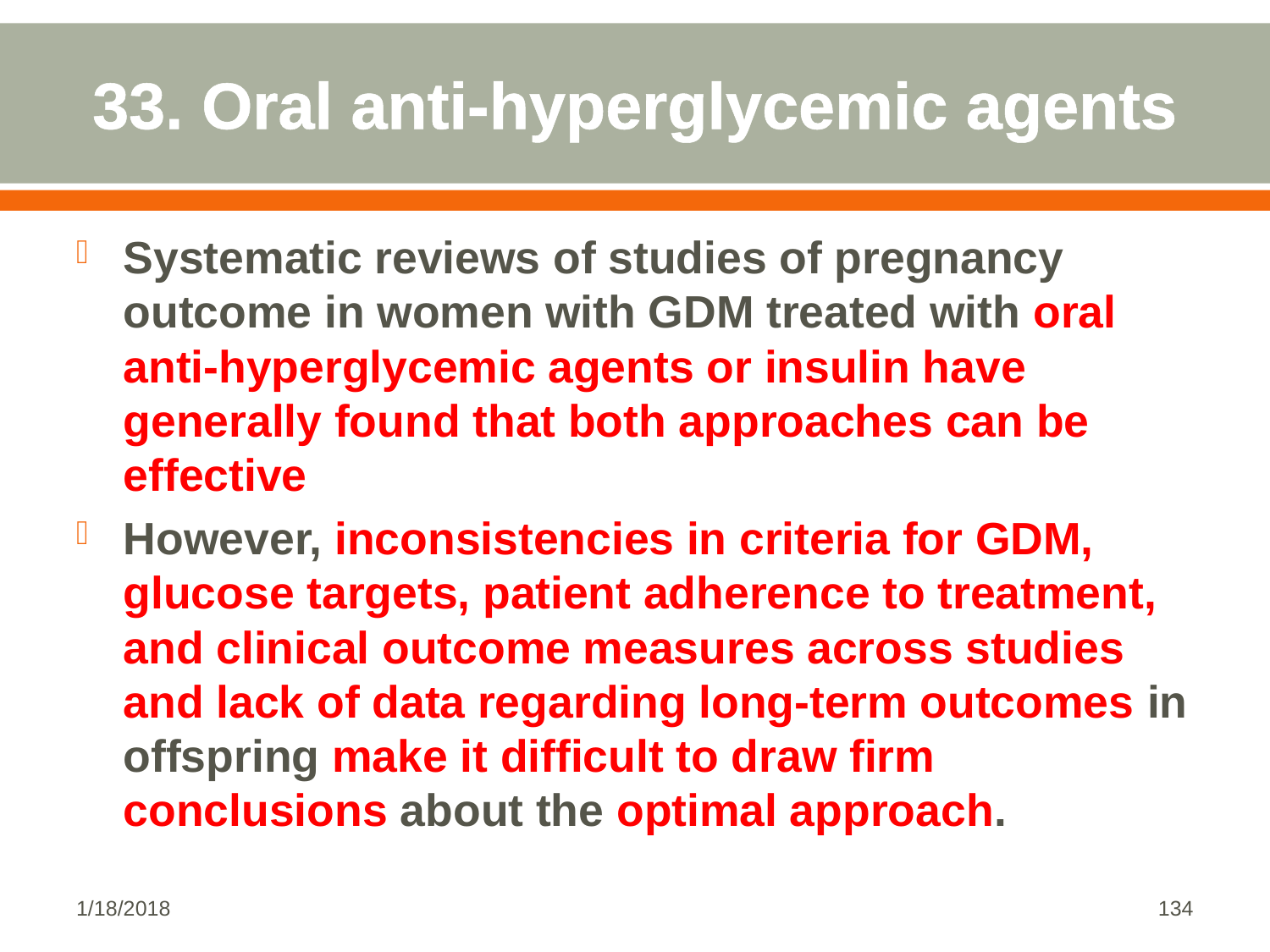

# 33. Oral anti-hyperglycemic agents
Systematic reviews of studies of pregnancy outcome in women with GDM treated with oral anti-hyperglycemic agents or insulin have generally found that both approaches can be effective
However, inconsistencies in criteria for GDM, glucose targets, patient adherence to treatment, and clinical outcome measures across studies and lack of data regarding long-term outcomes in offspring make it difficult to draw firm conclusions about the optimal approach.
1/18/2018
134